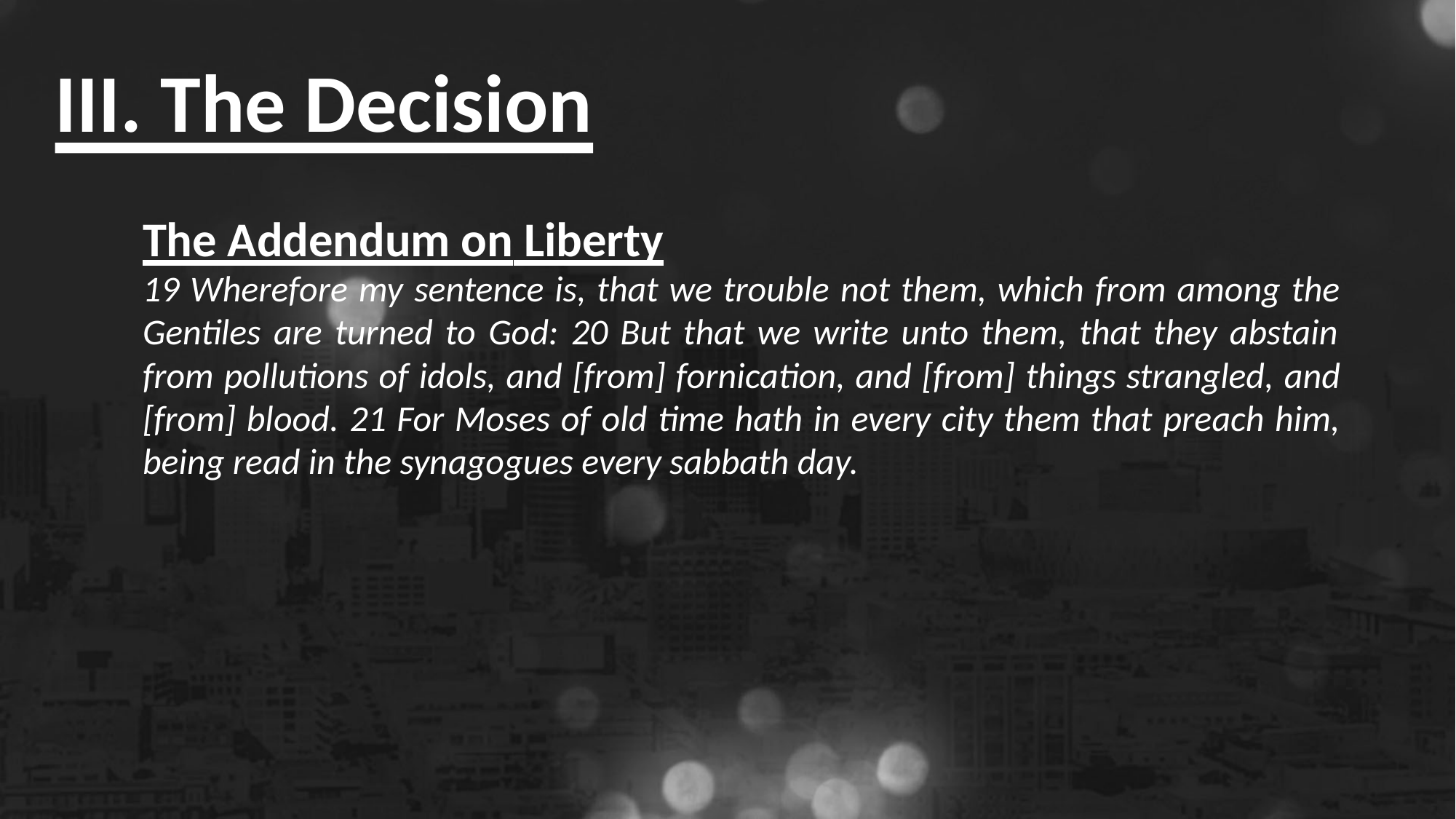

# III. The Decision

The Addendum on Liberty
19 Wherefore my sentence is, that we trouble not them, which from among the  Gentiles are turned to God: 20 But that we write unto them, that they abstain  from pollutions of idols, and [from] fornication, and [from] things strangled, and  [from] blood. 21 For Moses of old time hath in every city them that preach him,  being read in the synagogues every sabbath day.